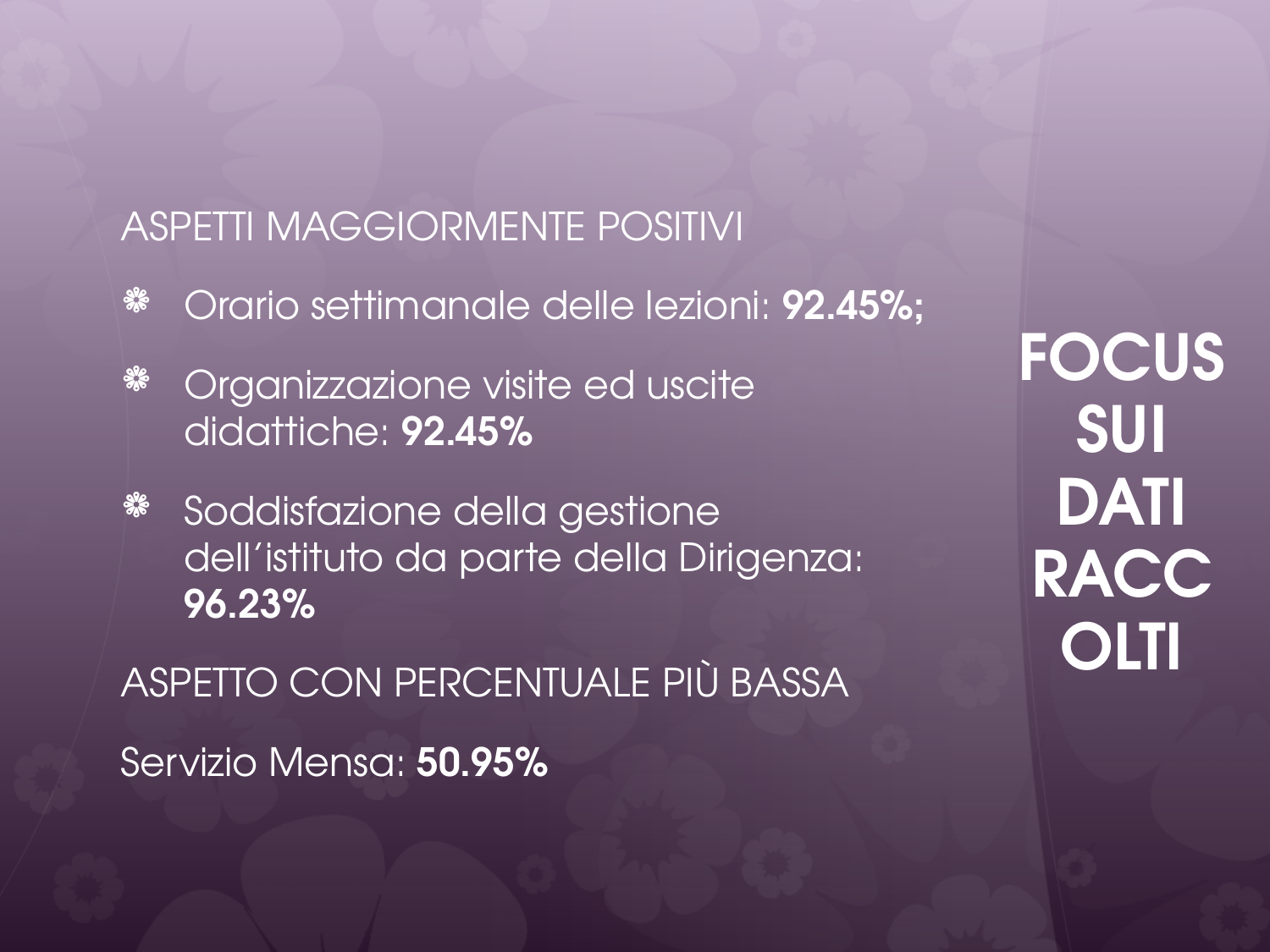

ASPETTI MAGGIORMENTE POSITIVI
Orario settimanale delle lezioni: 92.45%;
Organizzazione visite ed uscite didattiche: 92.45%
Soddisfazione della gestione dell’istituto da parte della Dirigenza: 96.23%
ASPETTO CON PERCENTUALE Più BASSA
Servizio Mensa: 50.95%

# FOCUS SUI DATI RACCOLTI